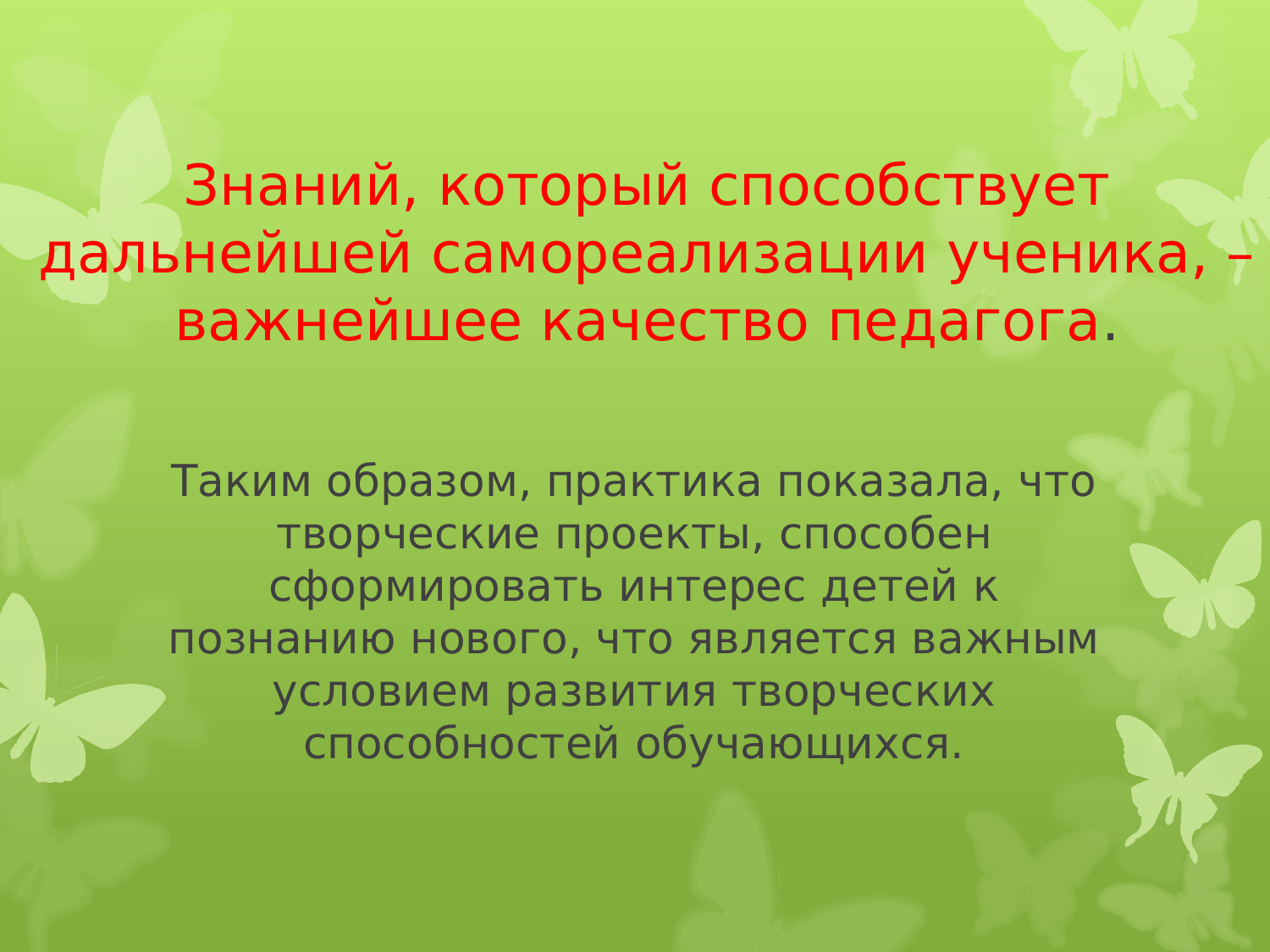

# Знаний, который способствует дальнейшей самореализации ученика, – важнейшее качество педагога.
Таким образом, практика показала, что творческие проекты, способен сформировать интерес детей к познанию нового, что является важным условием развития творческих способностей обучающихся.